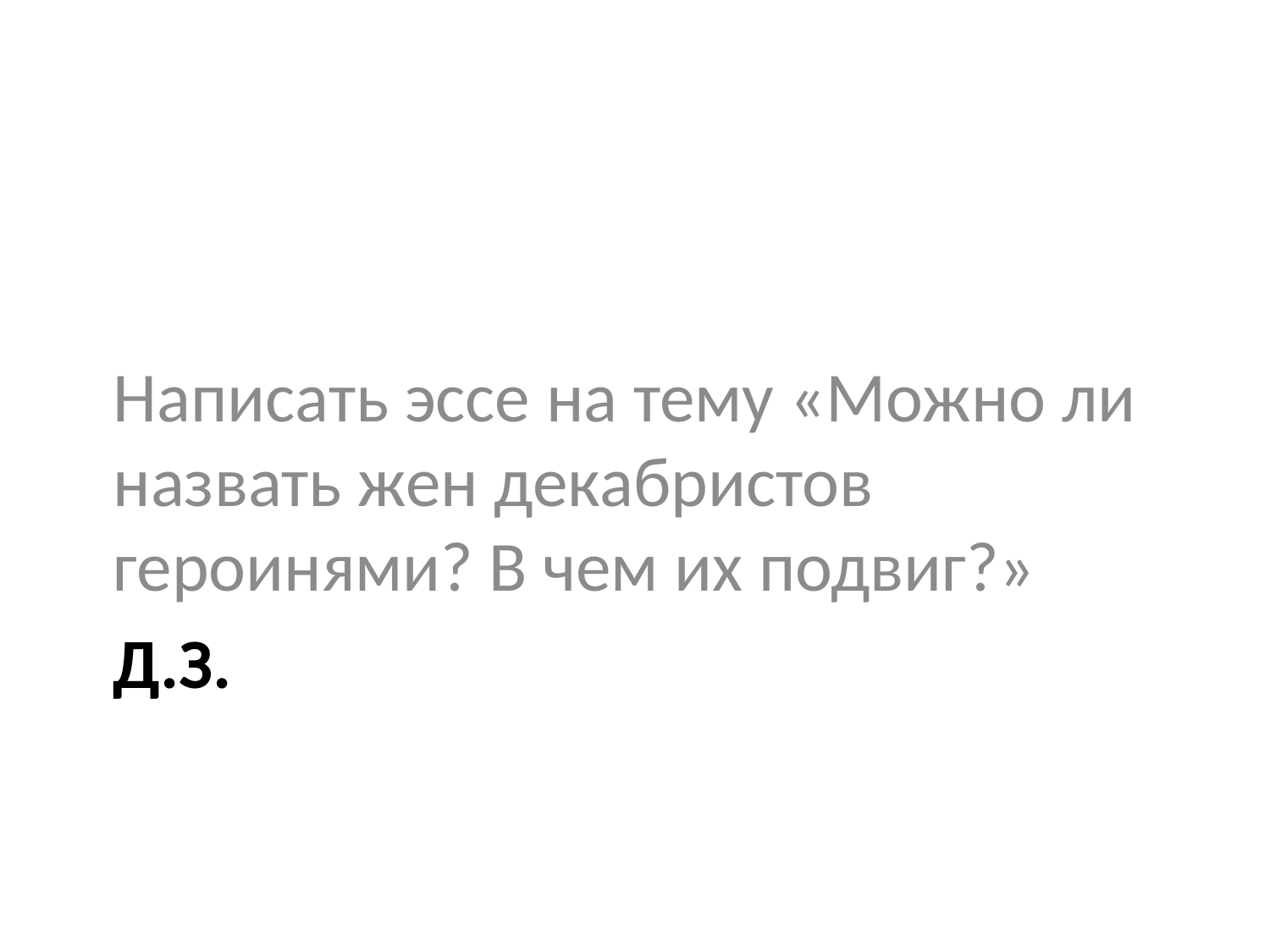

Написать эссе на тему «Можно ли назвать жен декабристов героинями? В чем их подвиг?»
# Д.з.